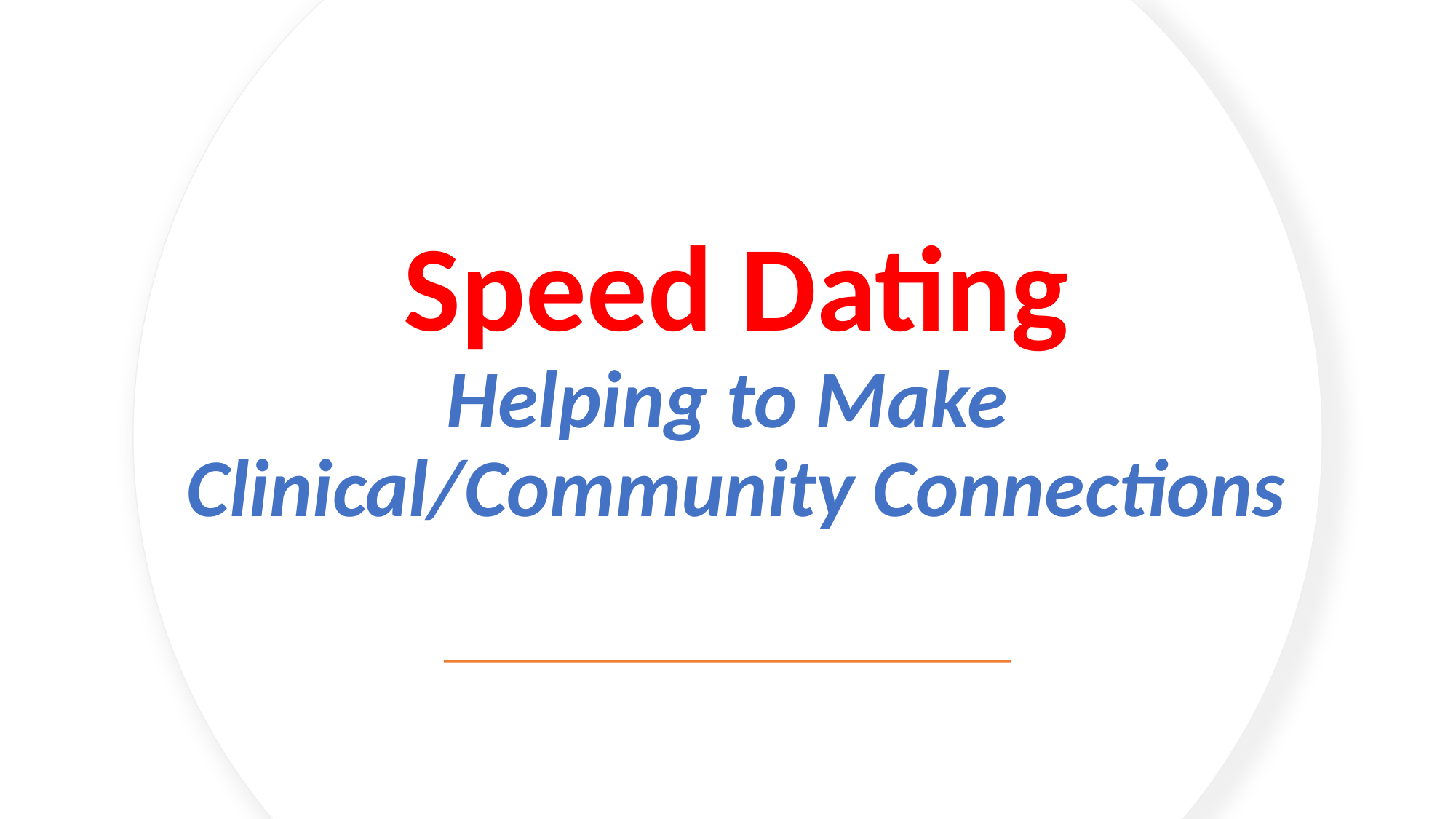

# Speed Dating Helping to Make Clinical/Community Connections